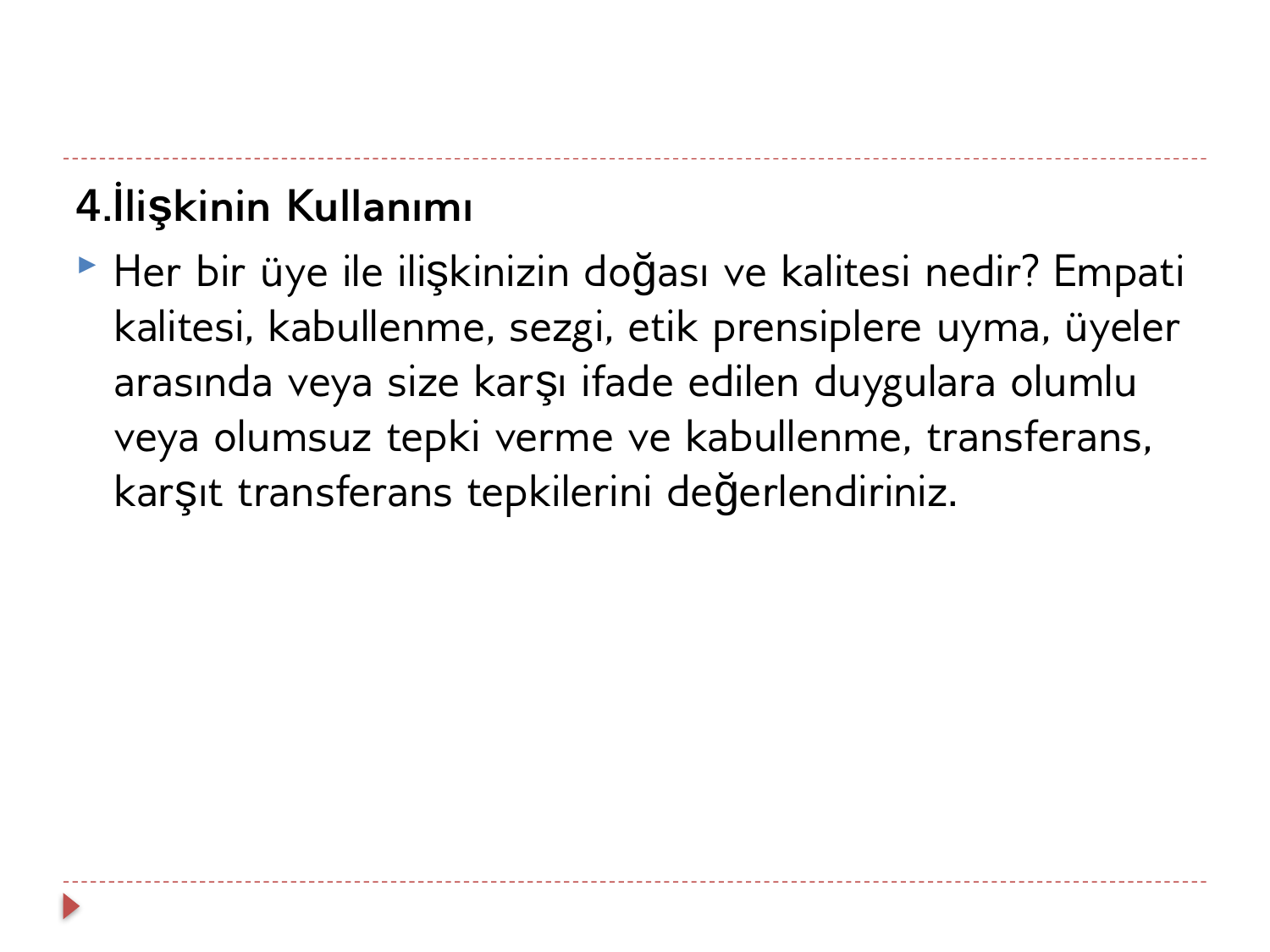

4.İlişkinin Kullanımı
Her bir üye ile ilişkinizin doğası ve kalitesi nedir? Empati kalitesi, kabullenme, sezgi, etik prensiplere uyma, üyeler arasında veya size karşı ifade edilen duygulara olumlu veya olumsuz tepki verme ve kabullenme, transferans, karşıt transferans tepkilerini değerlendiriniz.